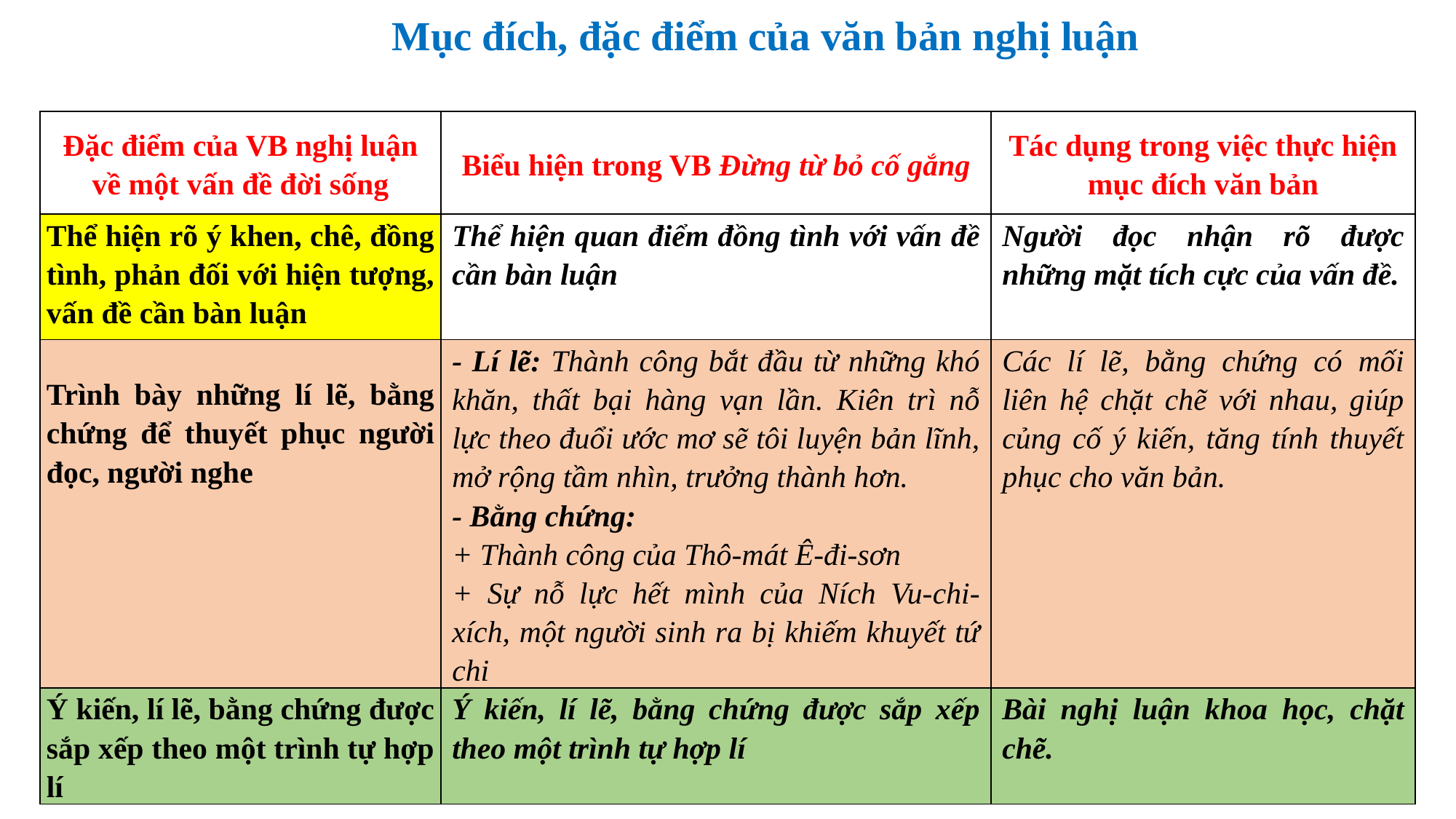

# Mục đích, đặc điểm của văn bản nghị luận
| Đặc điểm của VB nghị luận về một vấn đề đời sống | Biểu hiện trong VB Đừng từ bỏ cố gắng | Tác dụng trong việc thực hiện mục đích văn bản |
| --- | --- | --- |
| Thể hiện rõ ý khen, chê, đồng tình, phản đối với hiện tượng, vấn đề cần bàn luận | Thể hiện quan điểm đồng tình với vấn đề cần bàn luận | Người đọc nhận rõ được những mặt tích cực của vấn đề. |
| Trình bày những lí lẽ, bằng chứng để thuyết phục người đọc, người nghe | - Lí lẽ: Thành công bắt đầu từ những khó khăn, thất bại hàng vạn lần. Kiên trì nỗ lực theo đuổi ước mơ sẽ tôi luyện bản lĩnh, mở rộng tầm nhìn, trưởng thành hơn. - Bằng chứng: + Thành công của Thô-mát Ê-đi-sơn + Sự nỗ lực hết mình của Ních Vu-chi-xích, một người sinh ra bị khiếm khuyết tứ chi | Các lí lẽ, bằng chứng có mối liên hệ chặt chẽ với nhau, giúp củng cố ý kiến, tăng tính thuyết phục cho văn bản. |
| Ý kiến, lí lẽ, bằng chứng được sắp xếp theo một trình tự hợp lí | Ý kiến, lí lẽ, bằng chứng được sắp xếp theo một trình tự hợp lí | Bài nghị luận khoa học, chặt chẽ. |